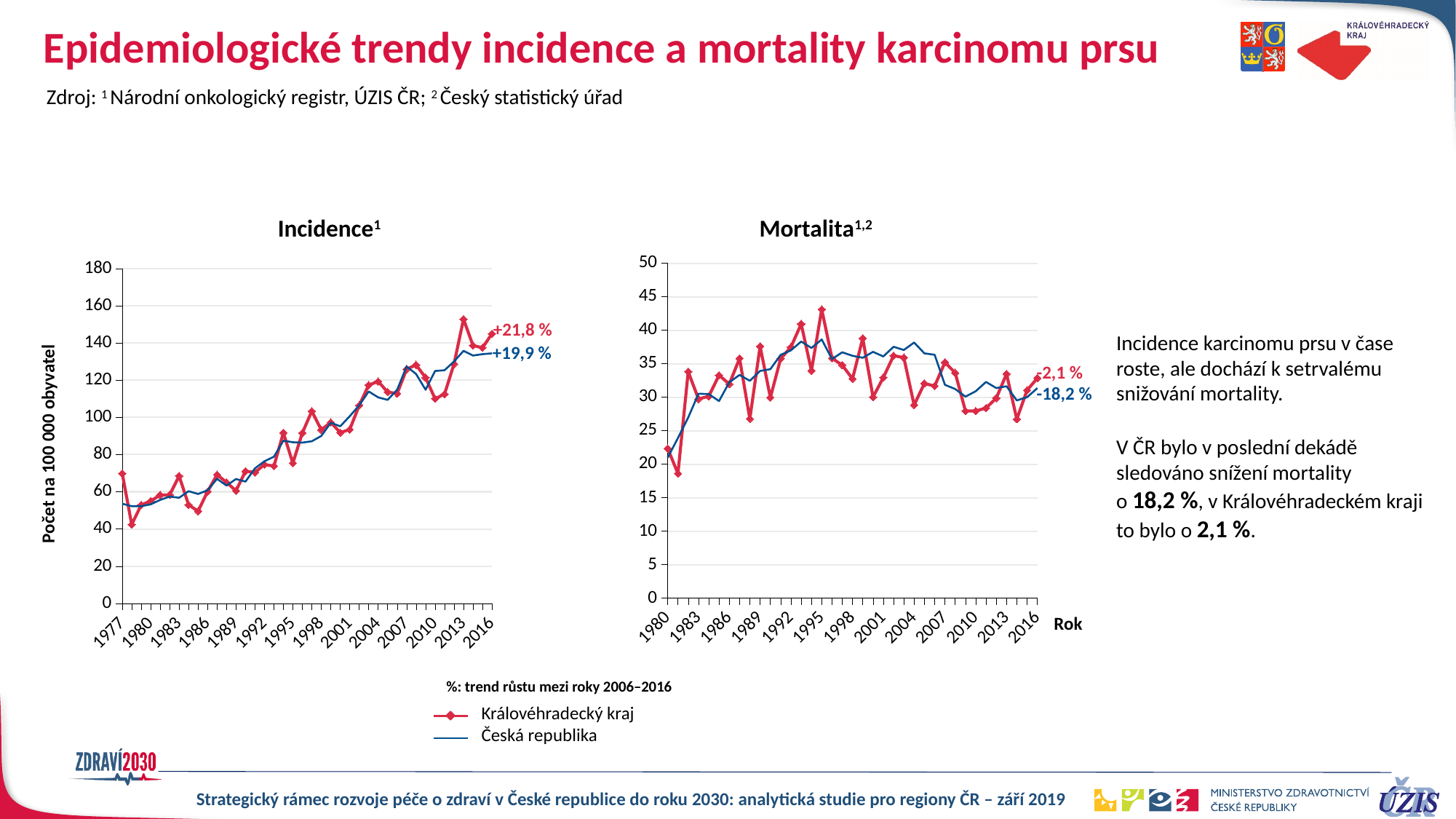

# Epidemiologické trendy incidence a mortality karcinomu prsu
Zdroj: 1 Národní onkologický registr, ÚZIS ČR; 2 Český statistický úřad
Incidence1
Mortalita1,2

### Chart

| Category | Královéhradecký kraj | ČR |
|---|---|---|
| 1980 | 22.352823849431378 | 20.979703265032118 |
| 1981 | 18.601831246942755 | 23.913106924539086 |
| 1982 | 33.82296095863935 | 26.973444136379538 |
| 1983 | 29.74368551932129 | 30.522504658302157 |
| 1984 | 30.136132183310817 | 30.471952456986802 |
| 1985 | 33.286985828759256 | 29.427936695735053 |
| 1986 | 31.968420760014457 | 32.227725051465704 |
| 1987 | 35.798693173919084 | 33.328329700219754 |
| 1988 | 26.778510419274962 | 32.44821195893123 |
| 1989 | 37.59699502536056 | 33.92156365831018 |
| 1990 | 29.959937293154503 | 34.189131798821464 |
| 1991 | 35.74833174451859 | 36.323674666546026 |
| 1992 | 37.48007776240433 | 36.99672492332221 |
| 1993 | 40.93628634407474 | 38.31636102970139 |
| 1994 | 33.95526306577519 | 37.348859420398384 |
| 1995 | 43.11961662103466 | 38.62090055428807 |
| 1996 | 35.80957730655807 | 35.69349325728783 |
| 1997 | 34.79862492706349 | 36.70809095067154 |
| 1998 | 32.74175207100383 | 36.17992220465656 |
| 1999 | 38.798105241624015 | 35.89041661481969 |
| 2000 | 30.02207505518764 | 36.771001618189565 |
| 2001 | 32.927697150160924 | 36.08985745364226 |
| 2002 | 36.1996089022646 | 37.527386398012595 |
| 2003 | 35.922861878374434 | 37.050044502090586 |
| 2004 | 28.842764205061368 | 38.164782081577506 |
| 2005 | 32.053565068737086 | 36.546382146596386 |
| 2006 | 31.67090724694411 | 36.33694647067176 |
| 2007 | 35.19874848894261 | 31.850828917822586 |
| 2008 | 33.650712686672904 | 31.22437156249765 |
| 2009 | 27.9442247423118 | 30.08809427028695 |
| 2010 | 27.9442247423118 | 30.89724286446378 |
| 2011 | 28.391547836209163 | 32.28122731542015 |
| 2012 | 29.854247299789954 | 31.374027204160967 |
| 2013 | 33.482222364699766 | 31.631477582592368 |
| 2014 | 26.727581795309487 | 29.520297958954277 |
| 2015 | 31.046148136517406 | 30.003542991403584 |
| 2016 | 32.85010354923945 | 31.36475591704962 |

### Chart

| Category | Královéhradecký kraj | ČR |
|---|---|---|
| 1977 | 69.86331691660672 | 53.608481732163966 |
| 1978 | 42.38938266584415 | 52.263773981489855 |
| 1979 | 52.93951831913592 | 52.269033384397325 |
| 1980 | 55.02233562936955 | 53.25761590487095 |
| 1981 | 58.216842235802325 | 55.62151012211689 |
| 1982 | 58.32735104091888 | 57.426725905416134 |
| 1983 | 68.47964805611181 | 56.794802260057004 |
| 1984 | 52.99802556375351 | 60.32356288369564 |
| 1985 | 49.583739307422654 | 58.81828981970033 |
| 1986 | 60.11453034220109 | 60.80986487845074 |
| 1987 | 69.16446545252329 | 66.95725312941556 |
| 1988 | 65.03352530395348 | 63.31908028096998 |
| 1989 | 60.57293642974758 | 66.8481949016284 |
| 1990 | 71.06775823027347 | 65.46815078665043 |
| 1991 | 70.44524196713958 | 72.5907997617378 |
| 1992 | 74.60987442422544 | 76.38580425869226 |
| 1993 | 73.82526853504076 | 78.83459545845733 |
| 1994 | 91.71421570343404 | 87.47347478359299 |
| 1995 | 75.37168758961343 | 86.61927964394204 |
| 1996 | 91.63038899031035 | 86.44164170448882 |
| 1997 | 103.34137099552187 | 87.15101572591242 |
| 1998 | 93.29639030984964 | 90.02427061900953 |
| 1999 | 97.34797315171117 | 97.14086903293415 |
| 2000 | 91.83222958057395 | 95.19877675261043 |
| 2001 | 93.47217255529551 | 100.62454708944736 |
| 2002 | 106.46943794783708 | 106.48992700016196 |
| 2003 | 117.37172692934222 | 113.93987383494903 |
| 2004 | 119.28797541599457 | 110.73135221566807 |
| 2005 | 113.61208063252369 | 109.39118038138325 |
| 2006 | 112.80536626158747 | 114.83541019254204 |
| 2007 | 125.86219156652209 | 127.36539801781674 |
| 2008 | 128.2269262376378 | 123.29864794709162 |
| 2009 | 121.32745679256897 | 114.84777240444316 |
| 2010 | 110.00827715011354 | 124.93314154017622 |
| 2011 | 112.50150830097878 | 125.30730324872658 |
| 2012 | 128.6575895538567 | 130.02084933118914 |
| 2013 | 152.80716377081063 | 135.72371586857008 |
| 2014 | 138.62705757833854 | 133.20544316203654 |
| 2015 | 137.3881268110253 | 133.9623697018293 |
| 2016 | 144.9689352281654 | 134.39379093240254 |
+21,8 %
Incidence karcinomu prsu v čase roste, ale dochází k setrvalému snižování mortality.
V ČR bylo v poslední dekádě sledováno snížení mortality o 18,2 %, v Královéhradeckém kraji to bylo o 2,1 %.
+19,9 %
-2,1 %
-18,2 %
Počet na 100 000 obyvatel
Rok
%: trend růstu mezi roky 2006–2016
Královéhradecký kraj
Česká republika